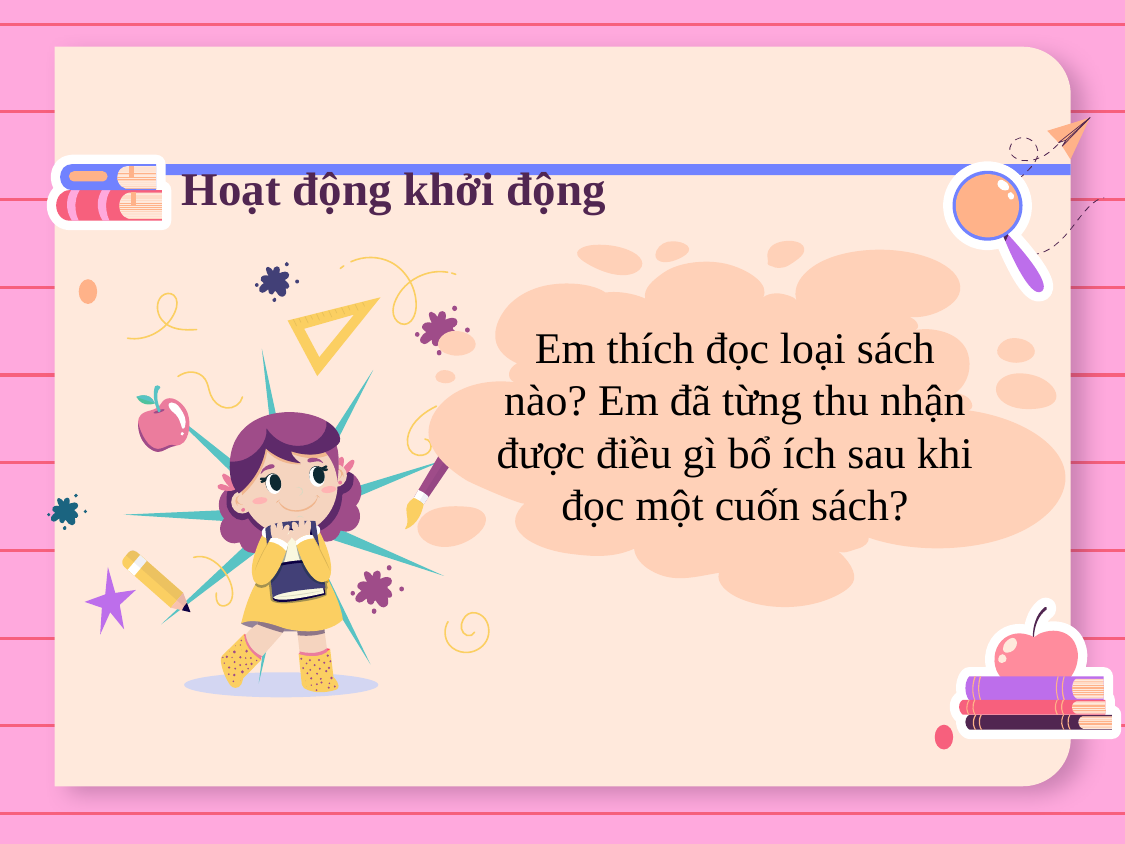

# Hoạt động khởi động

Em thích đọc loại sách nào? Em đã từng thu nhận được điều gì bổ ích sau khi đọc một cuốn sách?